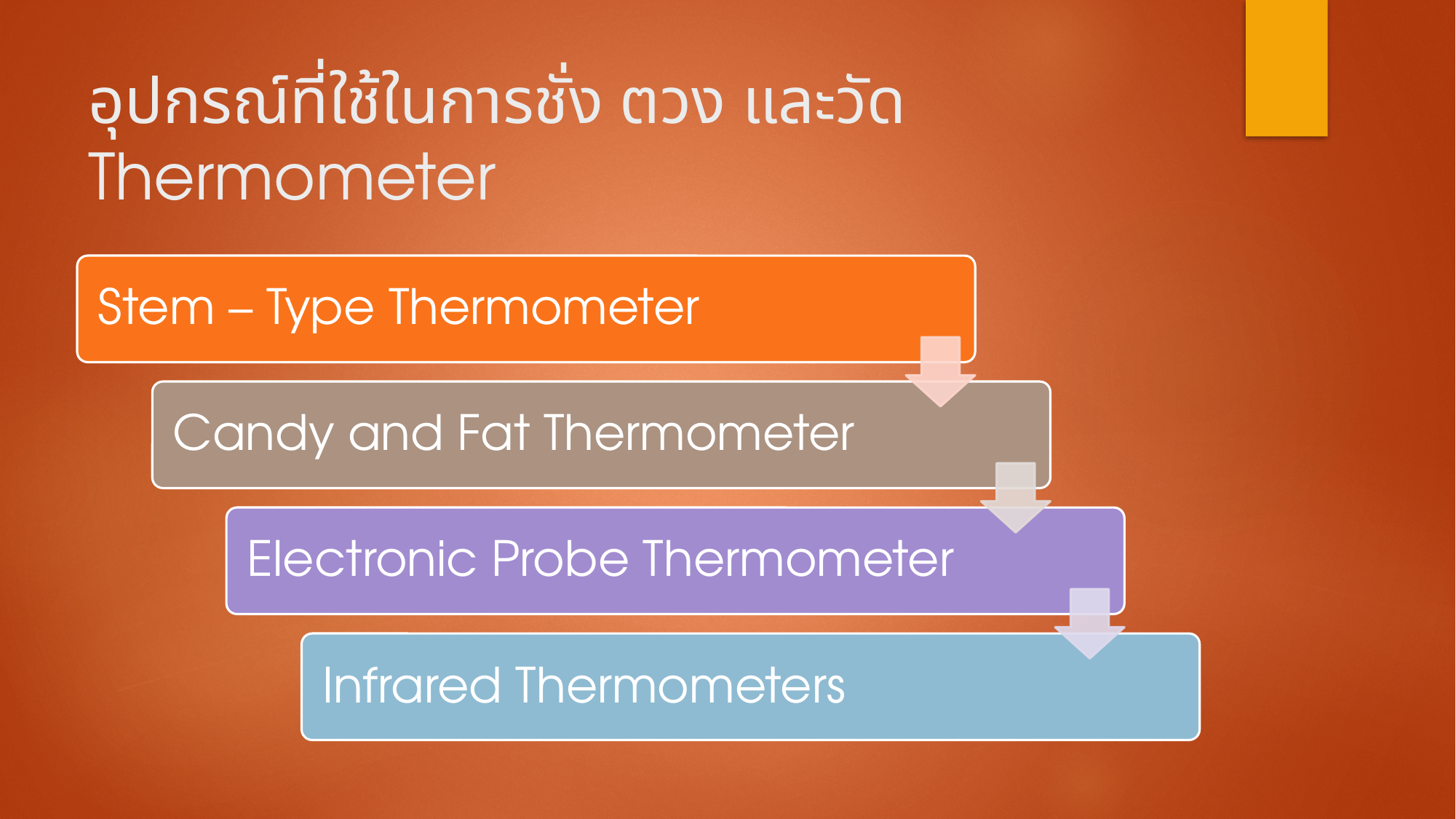

# อุปกรณ์ที่ใช้ในการชั่ง ตวง และวัด Thermometer
Stem – Type Thermometer
Candy and Fat Thermometer
Electronic Probe Thermometer
Infrared Thermometers